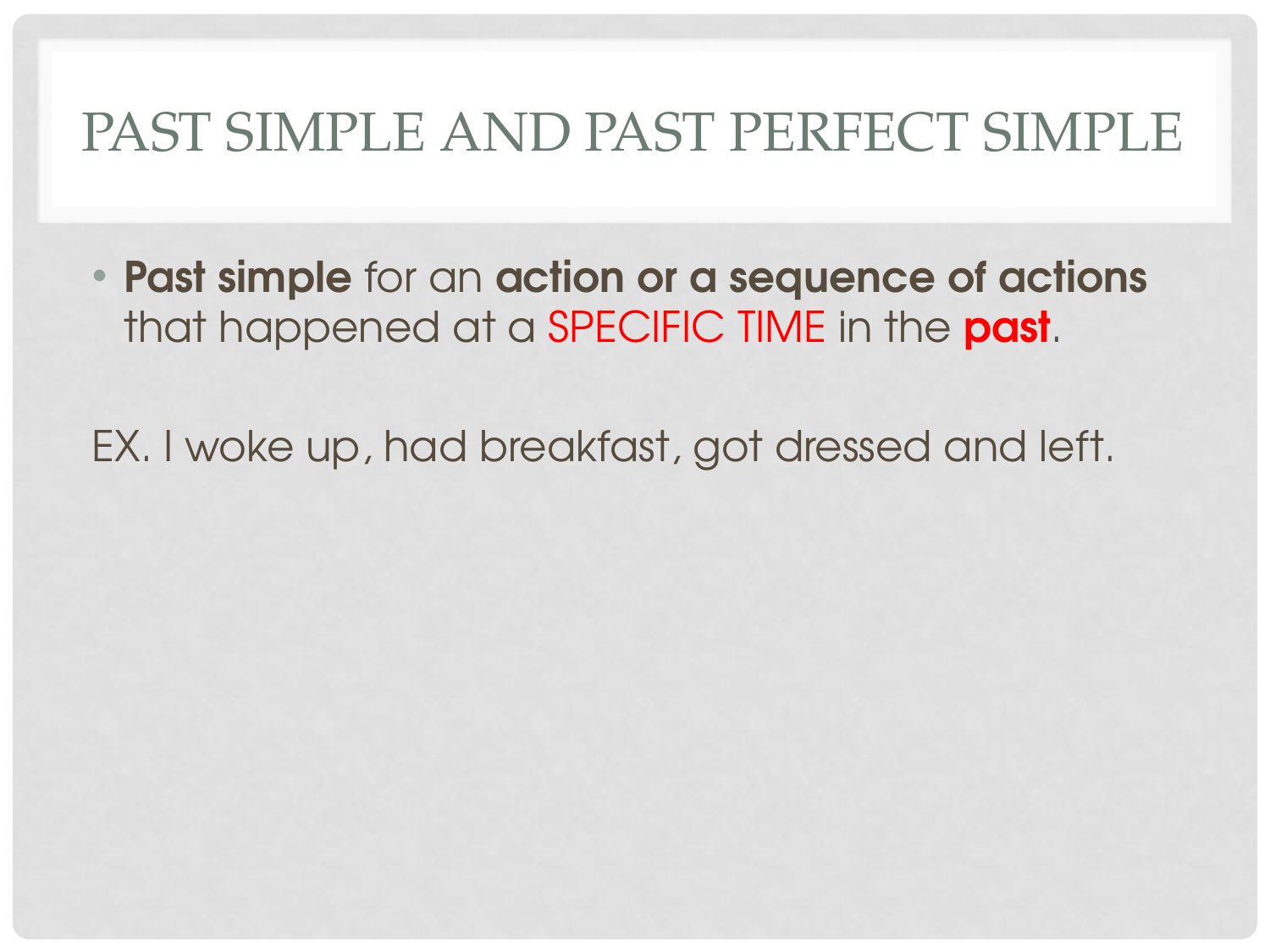

# Past simple and past perfect simple
Past simple for an action or a sequence of actions that happened at a SPECIFIC TIME in the past.

EX. I woke up, had breakfast, got dressed and left.